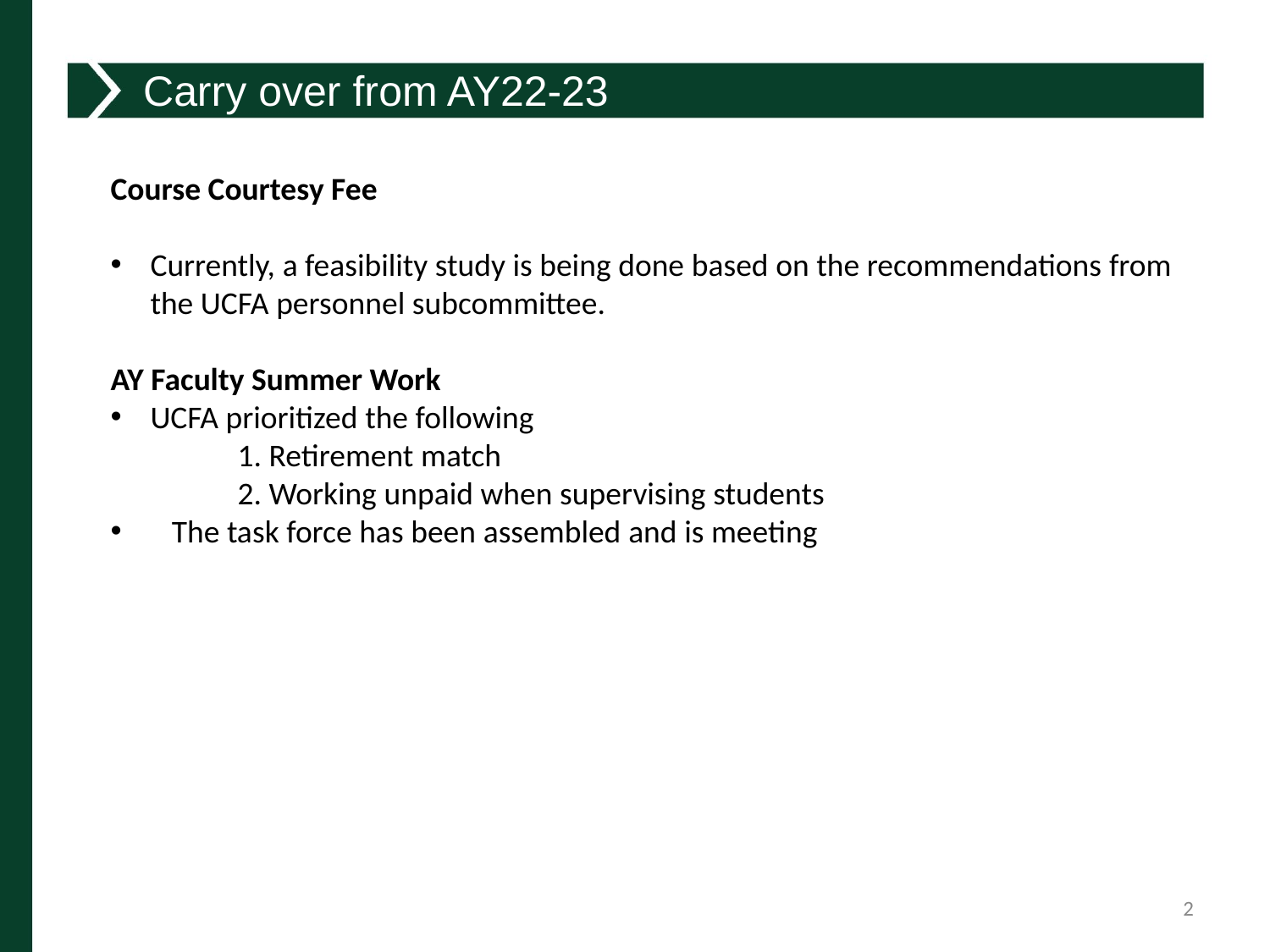

Carry over from AY22-23
Course Courtesy Fee

Currently, a feasibility study is being done based on the recommendations from the UCFA personnel subcommittee.

AY Faculty Summer Work
UCFA prioritized the following
	1. Retirement match
	2. Working unpaid when supervising students
   The task force has been assembled and is meeting
2